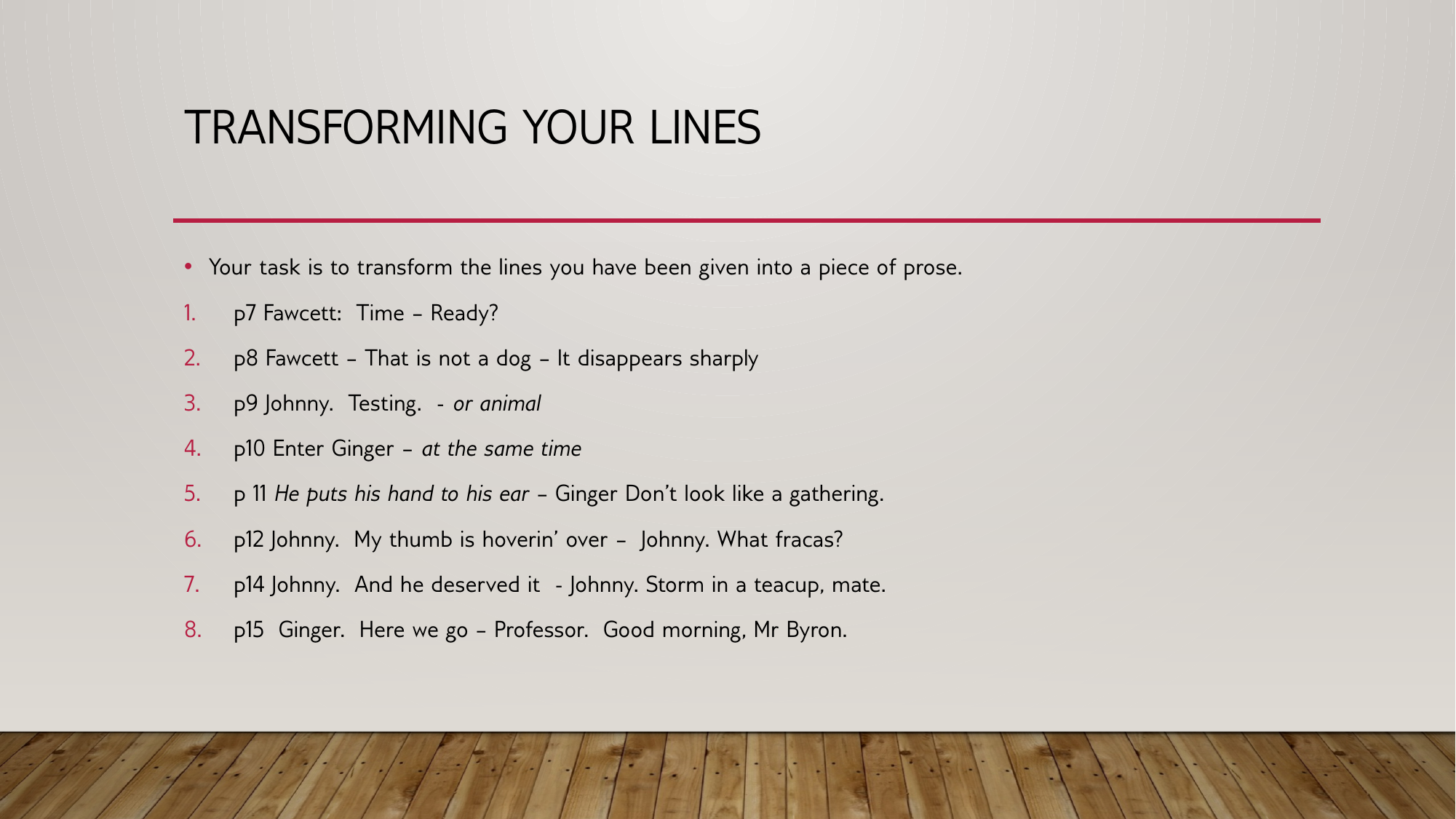

# Transforming your lines
Your task is to transform the lines you have been given into a piece of prose.
p7 Fawcett:  Time – Ready?
p8 Fawcett – That is not a dog – It disappears sharply
p9 Johnny.  Testing.  - or animal
p10 Enter Ginger – at the same time
p 11 He puts his hand to his ear – Ginger Don’t look like a gathering.
p12 Johnny.  My thumb is hoverin’ over –  Johnny. What fracas?
p14 Johnny.  And he deserved it  - Johnny. Storm in a teacup, mate.
p15  Ginger.  Here we go – Professor.  Good morning, Mr Byron.